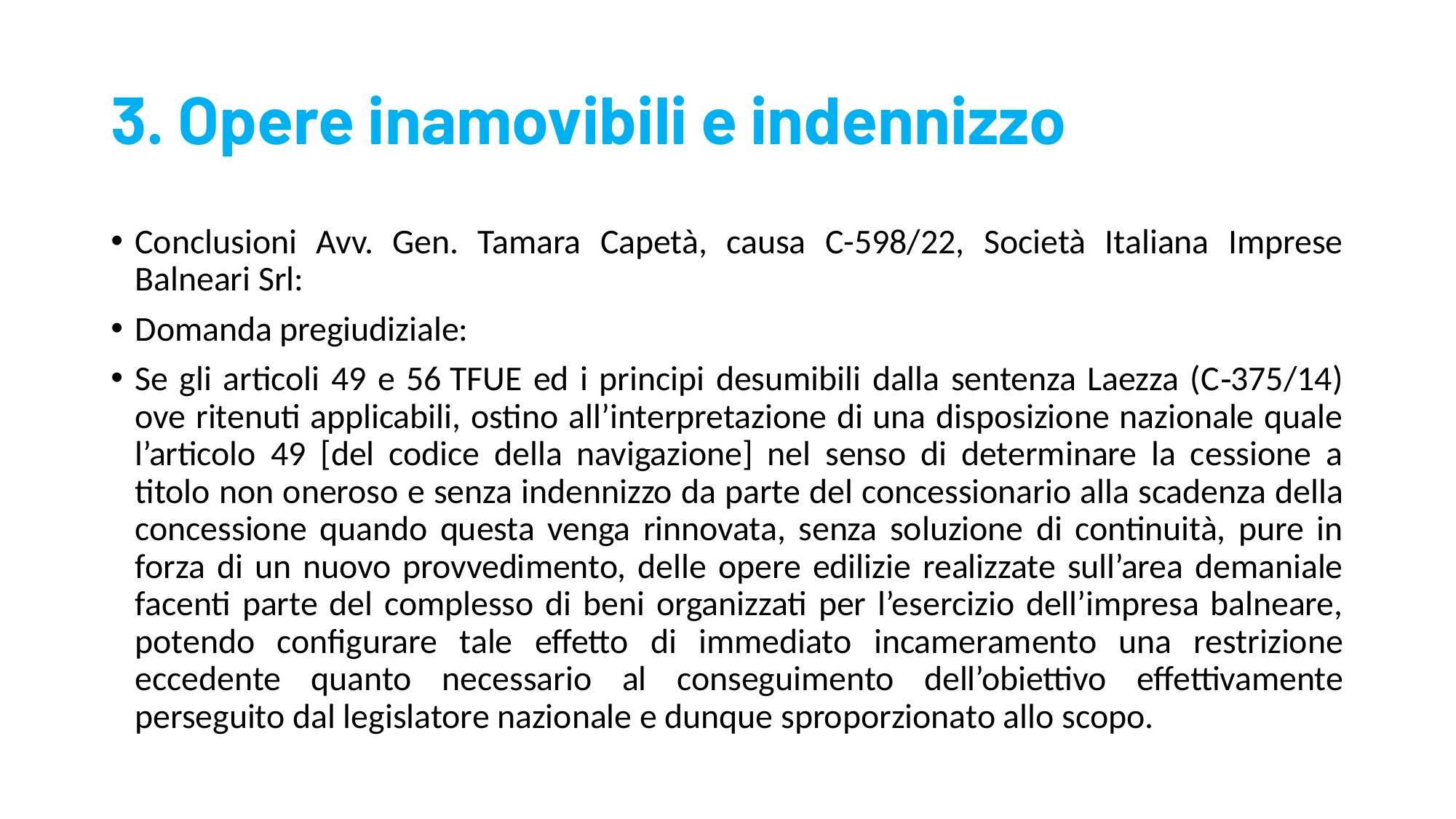

# 3. Opere inamovibili e indennizzo
Conclusioni Avv. Gen. Tamara Capetà, causa C-598/22, Società Italiana Imprese Balneari Srl:
Domanda pregiudiziale:
Se gli articoli 49 e 56 TFUE ed i principi desumibili dalla sentenza Laezza (C‑375/14) ove ritenuti applicabili, ostino all’interpretazione di una disposizione nazionale quale l’articolo 49 [del codice della navigazione] nel senso di determinare la cessione a titolo non oneroso e senza indennizzo da parte del concessionario alla scadenza della concessione quando questa venga rinnovata, senza soluzione di continuità, pure in forza di un nuovo provvedimento, delle opere edilizie realizzate sull’area demaniale facenti parte del complesso di beni organizzati per l’esercizio dell’impresa balneare, potendo configurare tale effetto di immediato incameramento una restrizione eccedente quanto necessario al conseguimento dell’obiettivo effettivamente perseguito dal legislatore nazionale e dunque sproporzionato allo scopo.